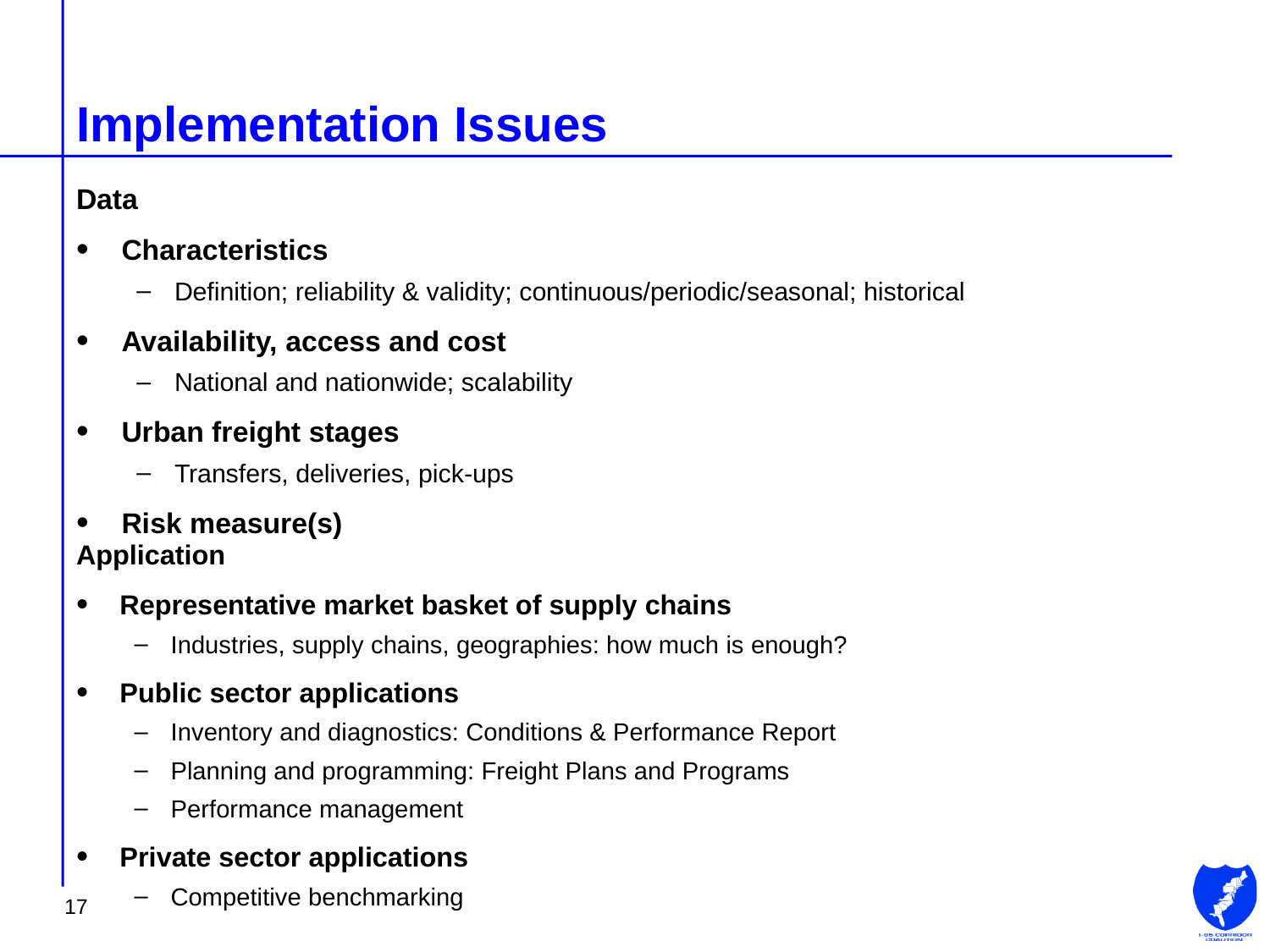

# Implementation Issues
Data
Characteristics
Definition; reliability & validity; continuous/periodic/seasonal; historical
Availability, access and cost
National and nationwide; scalability
Urban freight stages
Transfers, deliveries, pick-ups
Risk measure(s)
Application
Representative market basket of supply chains
Industries, supply chains, geographies: how much is enough?
Public sector applications
Inventory and diagnostics: Conditions & Performance Report
Planning and programming: Freight Plans and Programs
Performance management
Private sector applications
Competitive benchmarking
17